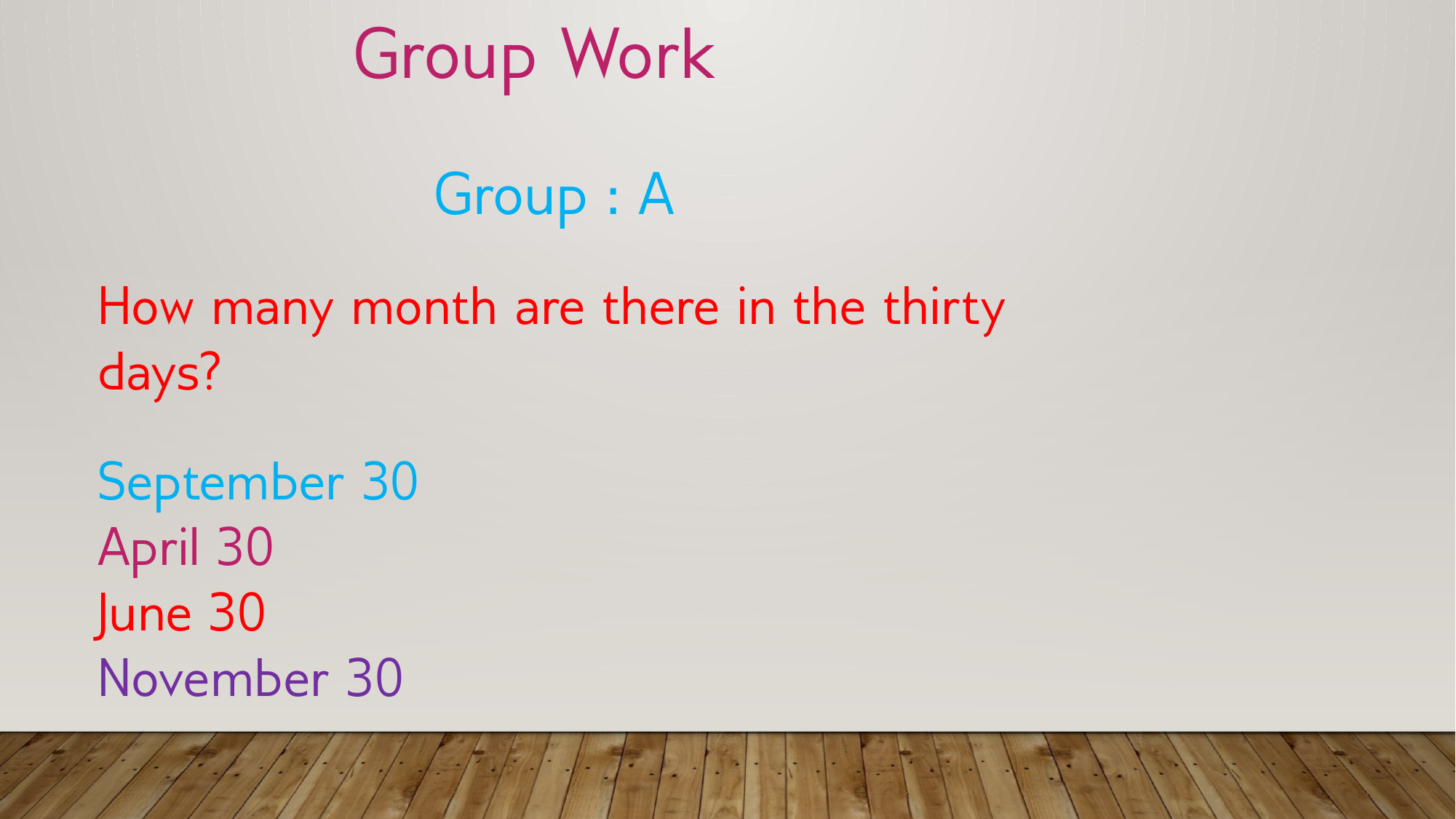

Group Work
Group : A
How many month are there in the thirty days?
September 30
April 30
June 30
November 30